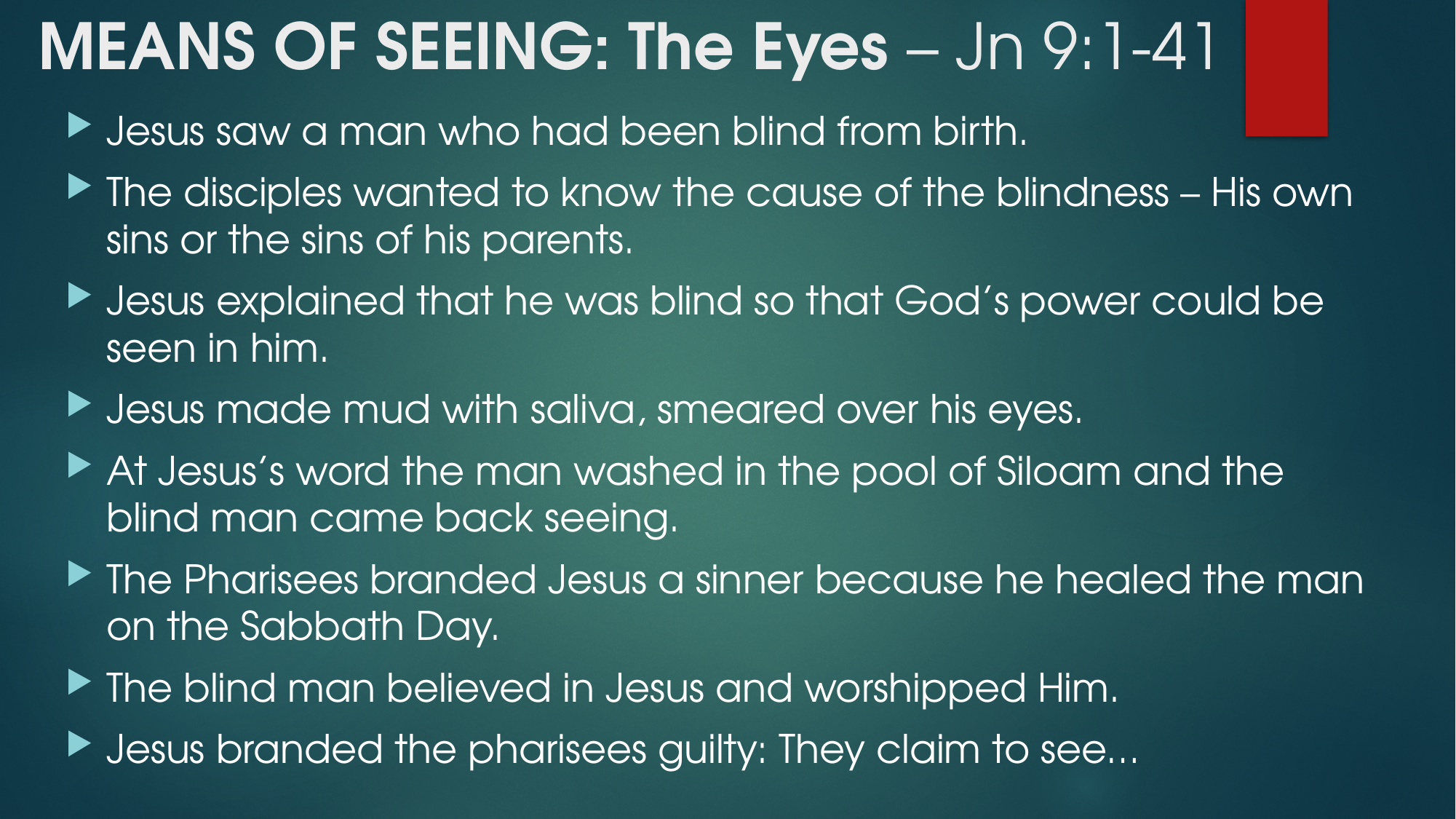

# MEANS OF SEEING: The Eyes – Jn 9:1-41
Jesus saw a man who had been blind from birth.
The disciples wanted to know the cause of the blindness – His own sins or the sins of his parents.
Jesus explained that he was blind so that God’s power could be seen in him.
Jesus made mud with saliva, smeared over his eyes.
At Jesus’s word the man washed in the pool of Siloam and the blind man came back seeing.
The Pharisees branded Jesus a sinner because he healed the man on the Sabbath Day.
The blind man believed in Jesus and worshipped Him.
Jesus branded the pharisees guilty: They claim to see…